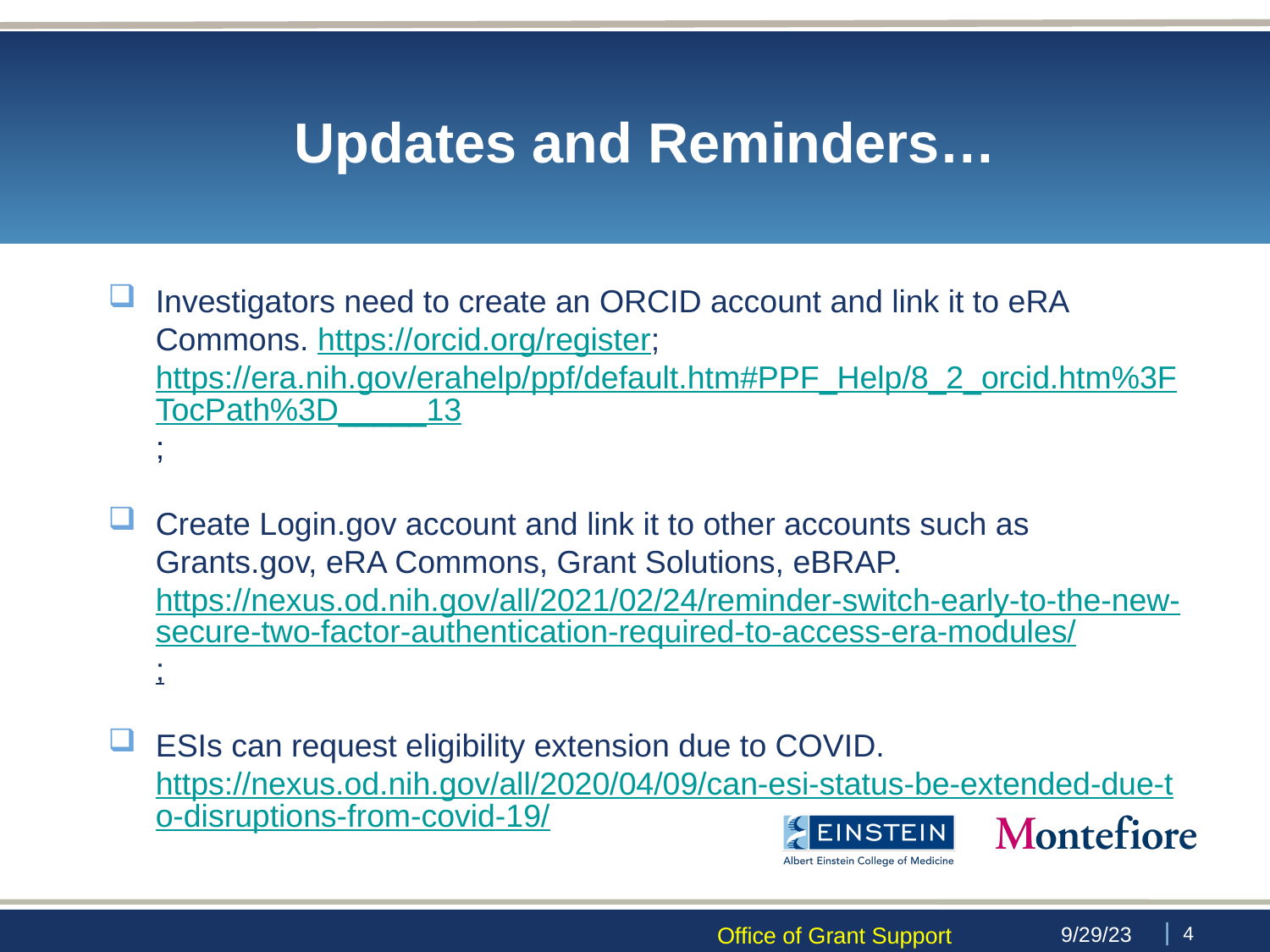

# Updates and Reminders…
Investigators need to create an ORCID account and link it to eRA Commons. https://orcid.org/register; https://era.nih.gov/erahelp/ppf/default.htm#PPF_Help/8_2_orcid.htm%3FTocPath%3D_____13;

Create Login.gov account and link it to other accounts such as Grants.gov, eRA Commons, Grant Solutions, eBRAP. https://nexus.od.nih.gov/all/2021/02/24/reminder-switch-early-to-the-new-secure-two-factor-authentication-required-to-access-era-modules/;

ESIs can request eligibility extension due to COVID. https://nexus.od.nih.gov/all/2020/04/09/can-esi-status-be-extended-due-to-disruptions-from-covid-19/

  |  4
Office of Grant Support
9/29/23